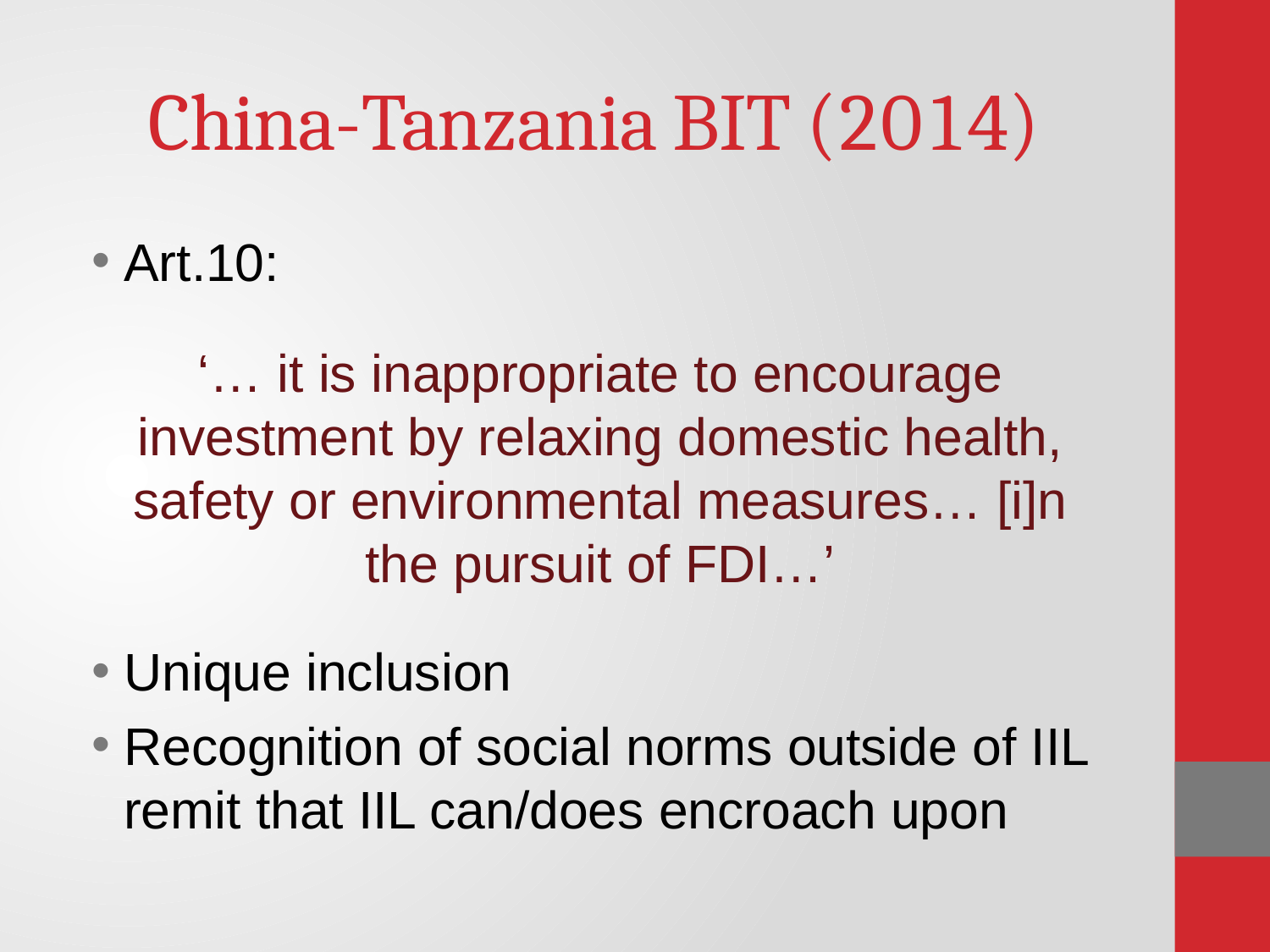

# China-Tanzania BIT (2014)
Art.10:

‘… it is inappropriate to encourage investment by relaxing domestic health, safety or environmental measures… [i]n the pursuit of FDI…’

Unique inclusion
Recognition of social norms outside of IIL remit that IIL can/does encroach upon